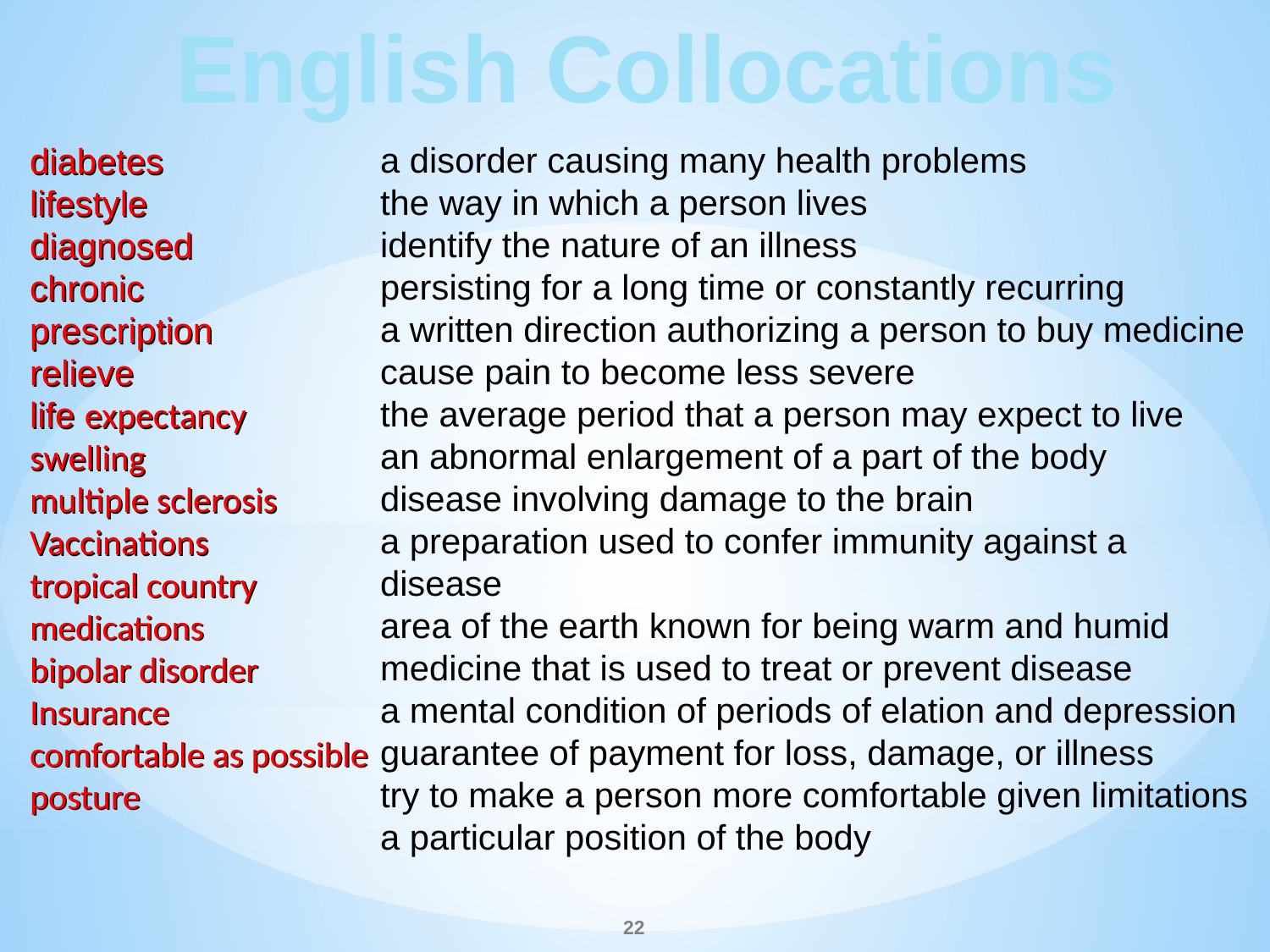

English Collocations
a disorder causing many health problems
the way in which a person lives
identify the nature of an illness
persisting for a long time or constantly recurring
a written direction authorizing a person to buy medicine
cause pain to become less severe
the average period that a person may expect to live
an abnormal enlargement of a part of the body
disease involving damage to the brain
a preparation used to confer immunity against a disease
area of the earth known for being warm and humid
medicine that is used to treat or prevent disease
a mental condition of periods of elation and depression
guarantee of payment for loss, damage, or illness
try to make a person more comfortable given limitations
a particular position of the body

diabetes
lifestyle
diagnosed
chronic
prescription
relieve
life expectancy
swelling
multiple sclerosis
Vaccinations
tropical country
medications
bipolar disorder
Insurance
comfortable as possible
posture

diabetes
lifestyle
diagnosed
chronic
prescription
relieve
life expectancy
swelling
multiple sclerosis
Vaccinations
tropical country
medications
bipolar disorder
Insurance
comfortable as possible
posture

22